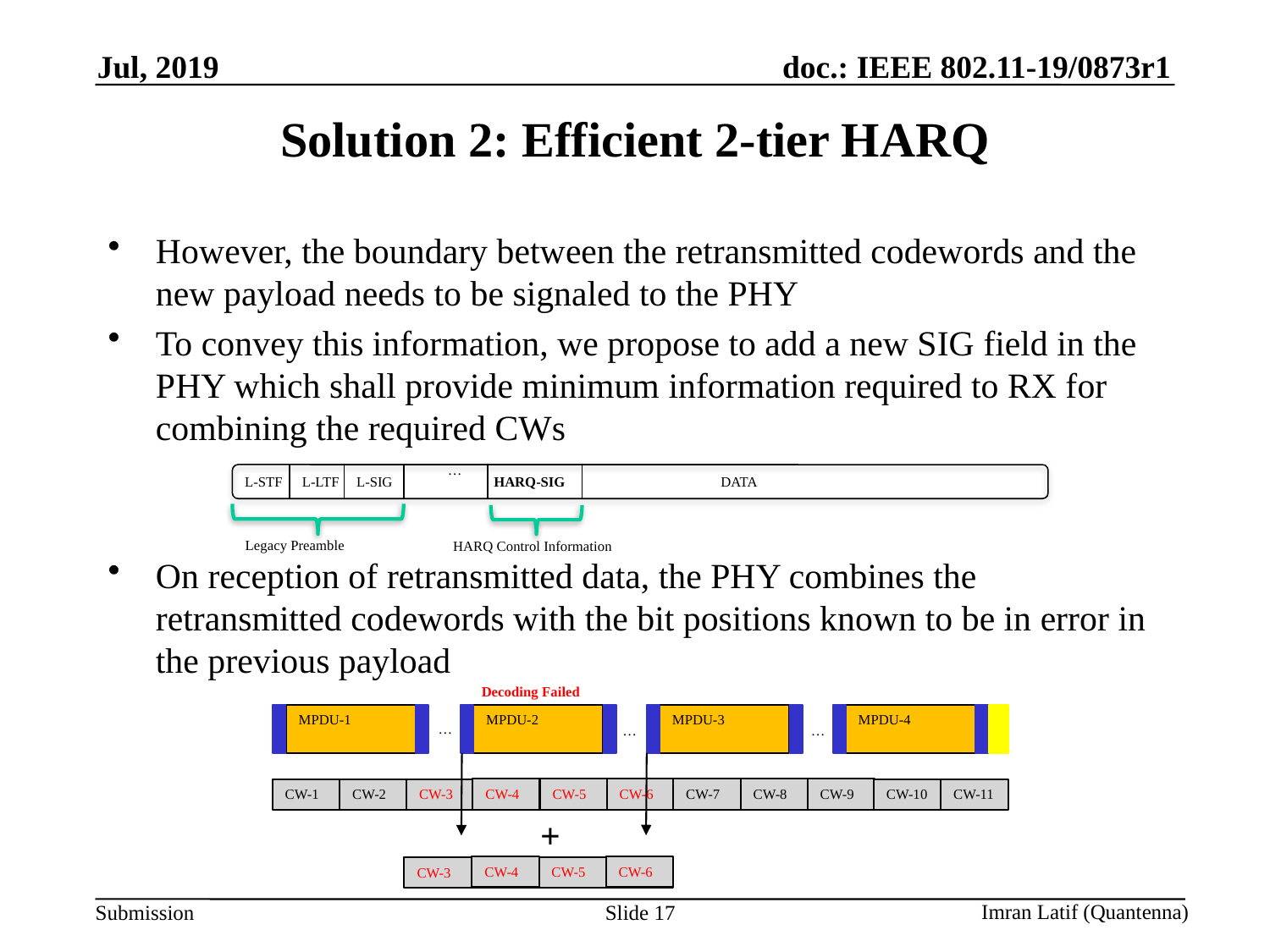

Jul, 2019
# Solution 2: Efficient 2-tier HARQ
However, the boundary between the retransmitted codewords and the new payload needs to be signaled to the PHY
To convey this information, we propose to add a new SIG field in the PHY which shall provide minimum information required to RX for combining the required CWs

On reception of retransmitted data, the PHY combines the retransmitted codewords with the bit positions known to be in error in the previous payload

…

HARQ-SIG
DATA
L-STF
L-LTF
L-SIG
Legacy Preamble

HARQ Control Information
Decoding Failed

MPDU-1

MPDU-2

MPDU-3

MPDU-4
…
…
…
CW-4
CW-7
CW-9
CW-5
CW-6
CW-8
CW-1
CW-3
CW-10
CW-11
CW-2
+
CW-4
CW-6
CW-5
CW-3
Slide 17